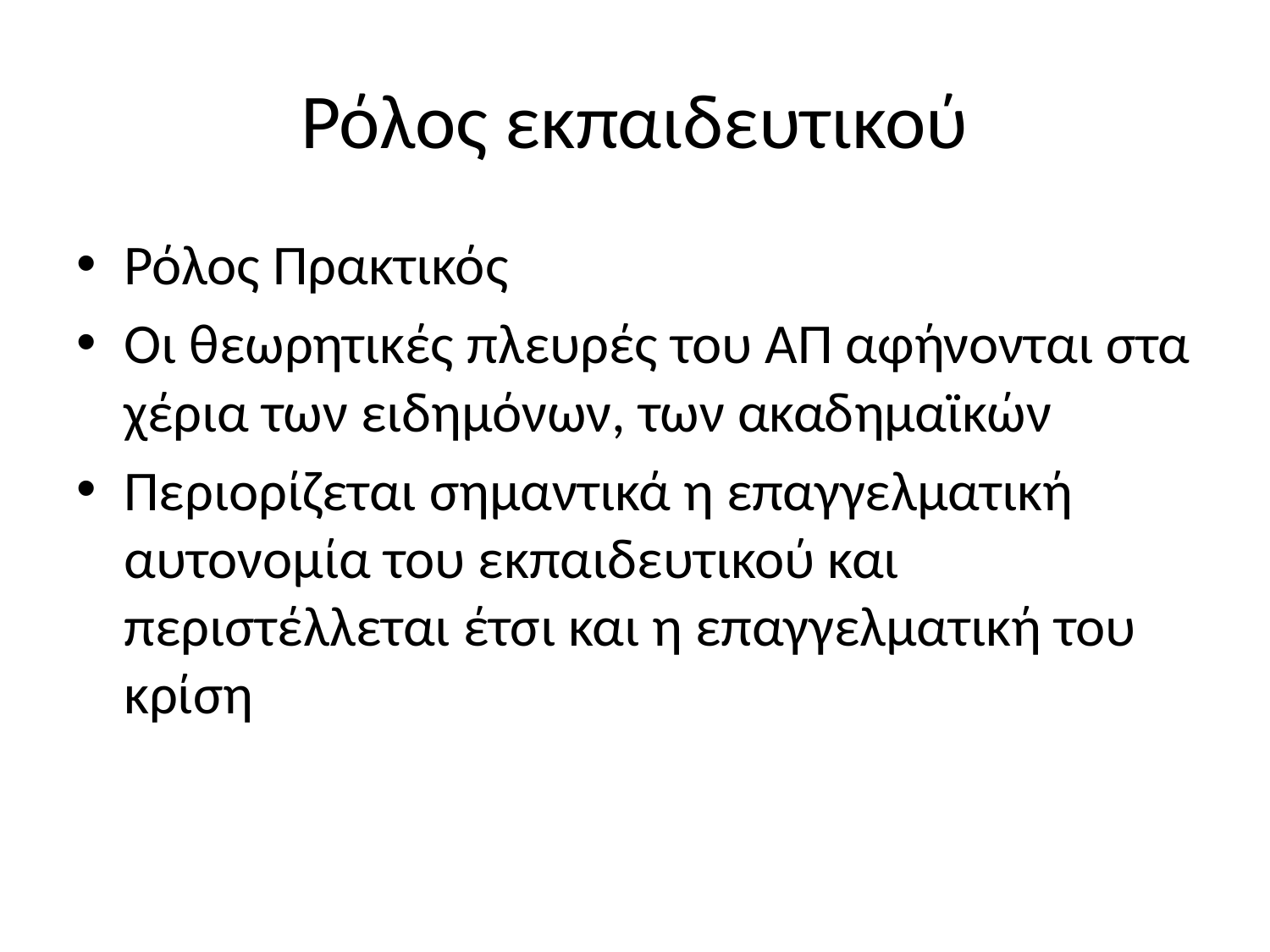

# Ρόλος εκπαιδευτικού
Ρόλος Πρακτικός
Οι θεωρητικές πλευρές του ΑΠ αφήνονται στα χέρια των ειδημόνων, των ακαδημαϊκών
Περιορίζεται σημαντικά η επαγγελματική αυτονομία του εκπαιδευτικού και περιστέλλεται έτσι και η επαγγελματική του κρίση